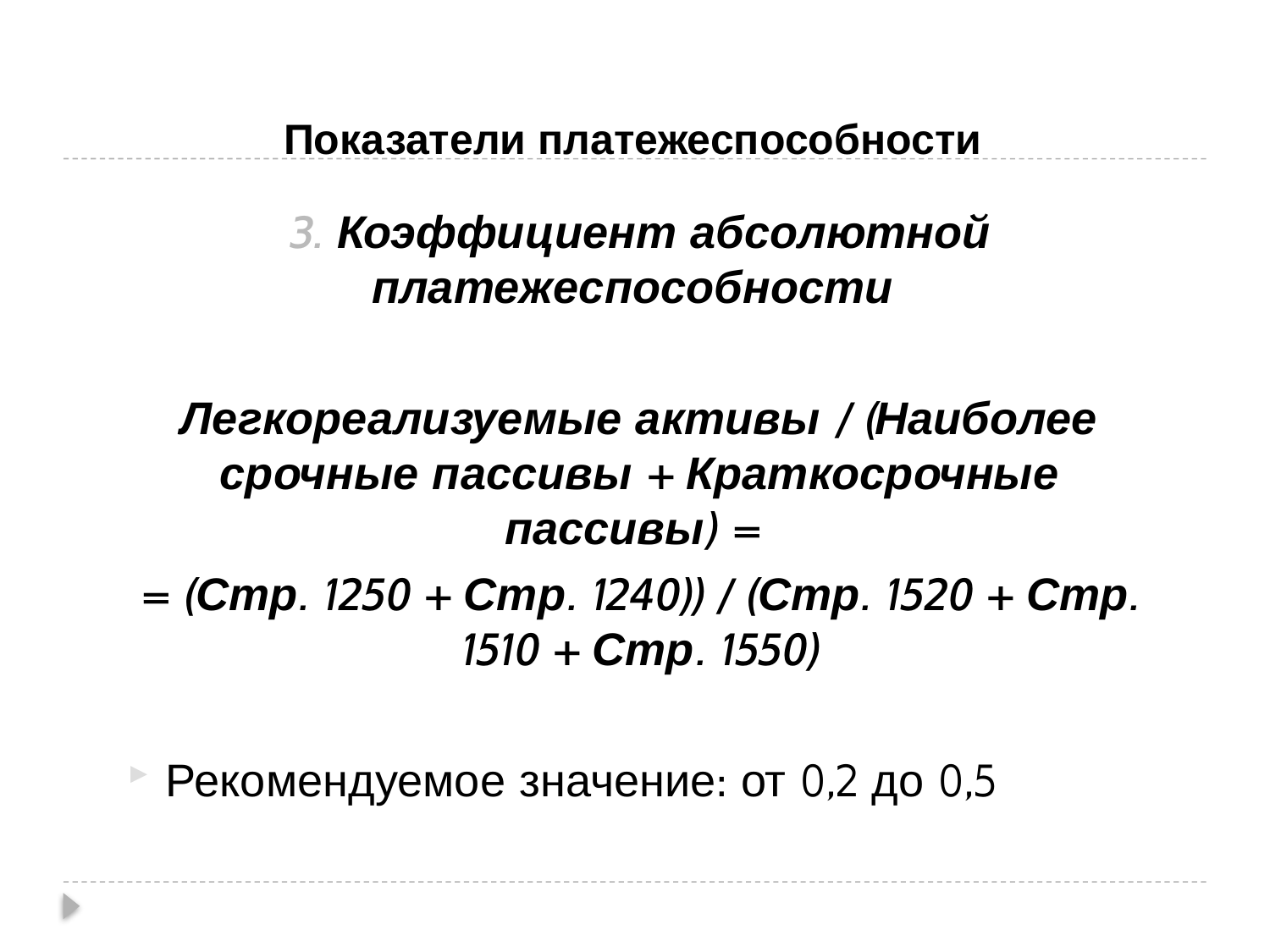

# Показатели платежеспособности
3. Коэффициент абсолютной платежеспособности

Легкореализуемые активы / (Наиболее срочные пассивы + Краткосрочные пассивы) =
= (Стр. 1250 + Стр. 1240)) / (Стр. 1520 + Стр. 1510 + Стр. 1550)

Рекомендуемое значение: от 0,2 до 0,5